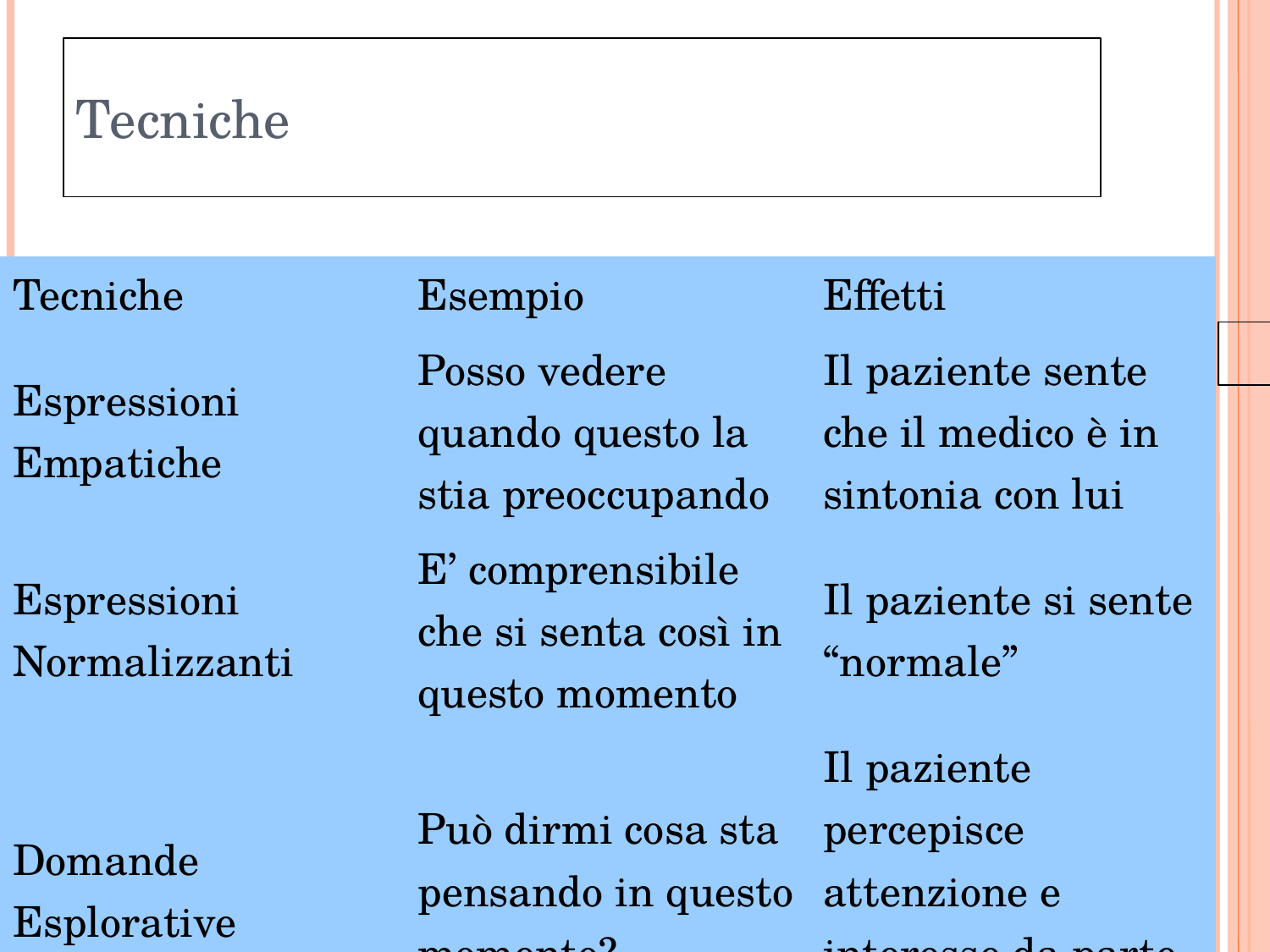

Tecniche
| Tecniche | Esempio | Effetti |
| --- | --- | --- |
| Espressioni Empatiche | Posso vedere quando questo la stia preoccupando | Il paziente sente che il medico è in sintonia con lui |
| Espressioni Normalizzanti | E’ comprensibile che si senta così in questo momento | Il paziente si sente “normale” |
| Domande Esplorative | Può dirmi cosa sta pensando in questo momento? | Il paziente percepisce attenzione e interesse da parte del medico |